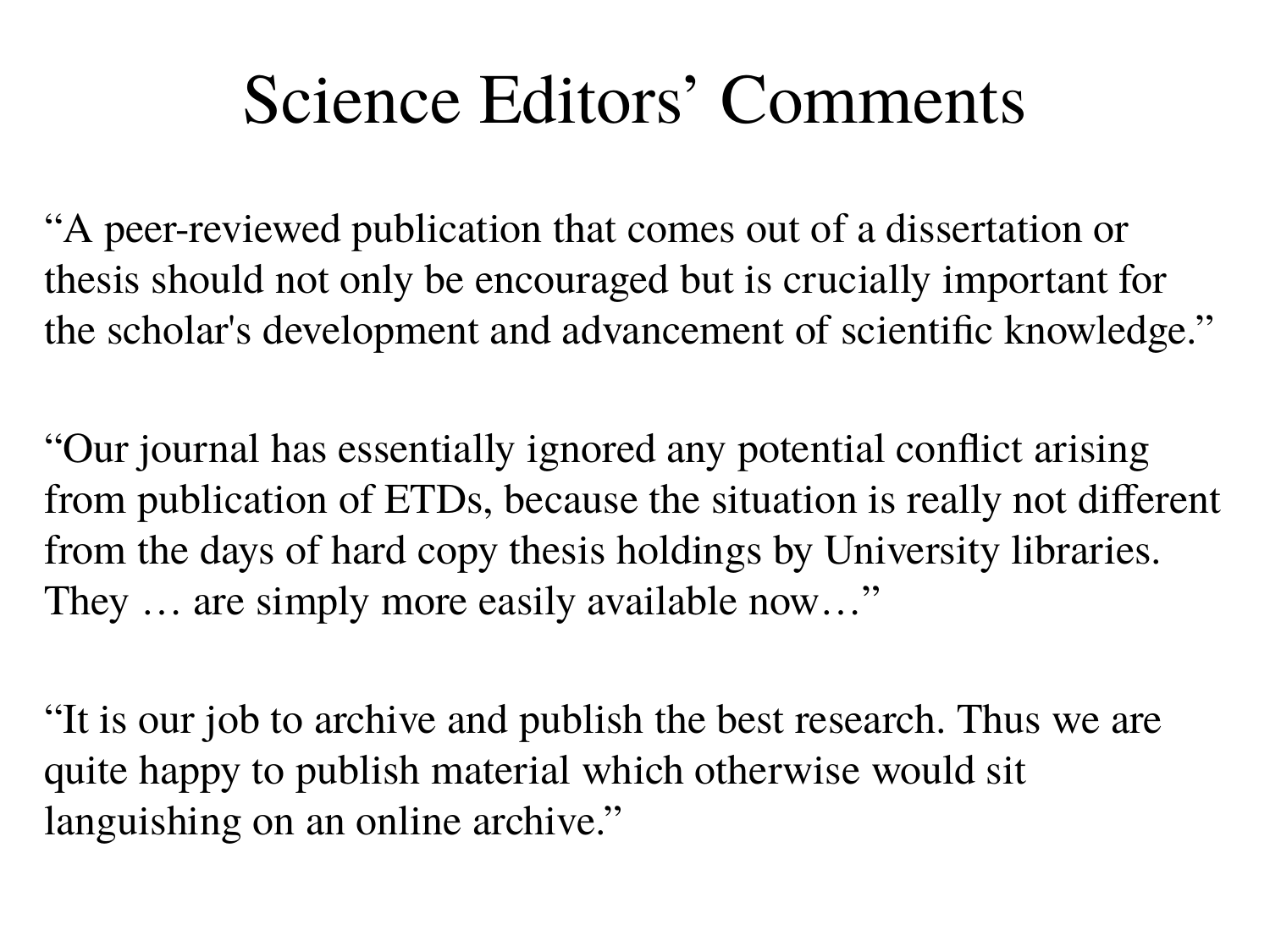

# Science Editors’ Comments
“A peer-reviewed publication that comes out of a dissertation or thesis should not only be encouraged but is crucially important for the scholar's development and advancement of scientific knowledge.”

“Our journal has essentially ignored any potential conflict arising from publication of ETDs, because the situation is really not different from the days of hard copy thesis holdings by University libraries. They … are simply more easily available now…”

“It is our job to archive and publish the best research. Thus we are quite happy to publish material which otherwise would sit languishing on an online archive.”